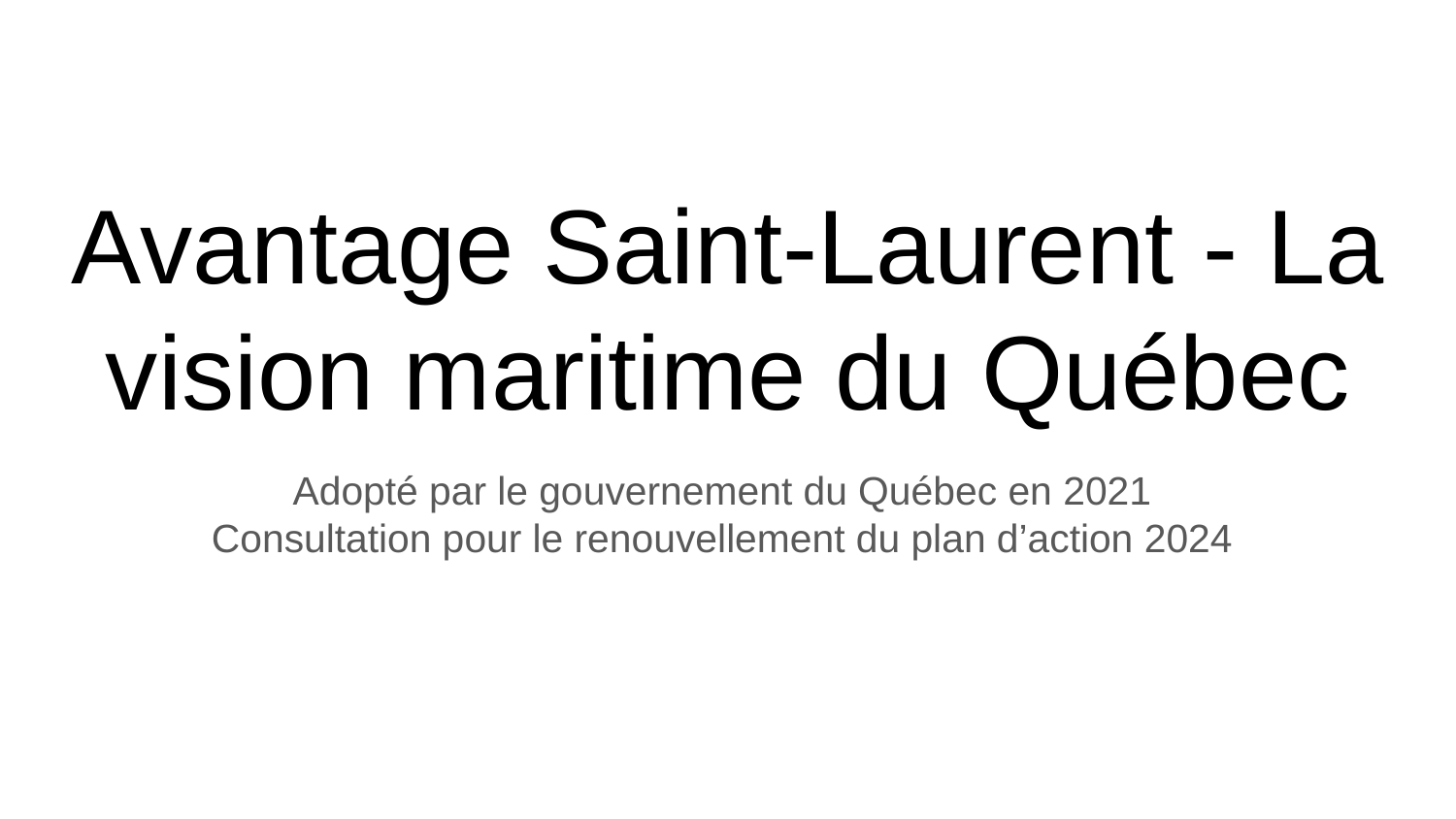

# Avantage Saint-Laurent - La vision maritime du Québec
Adopté par le gouvernement du Québec en 2021
Consultation pour le renouvellement du plan d’action 2024